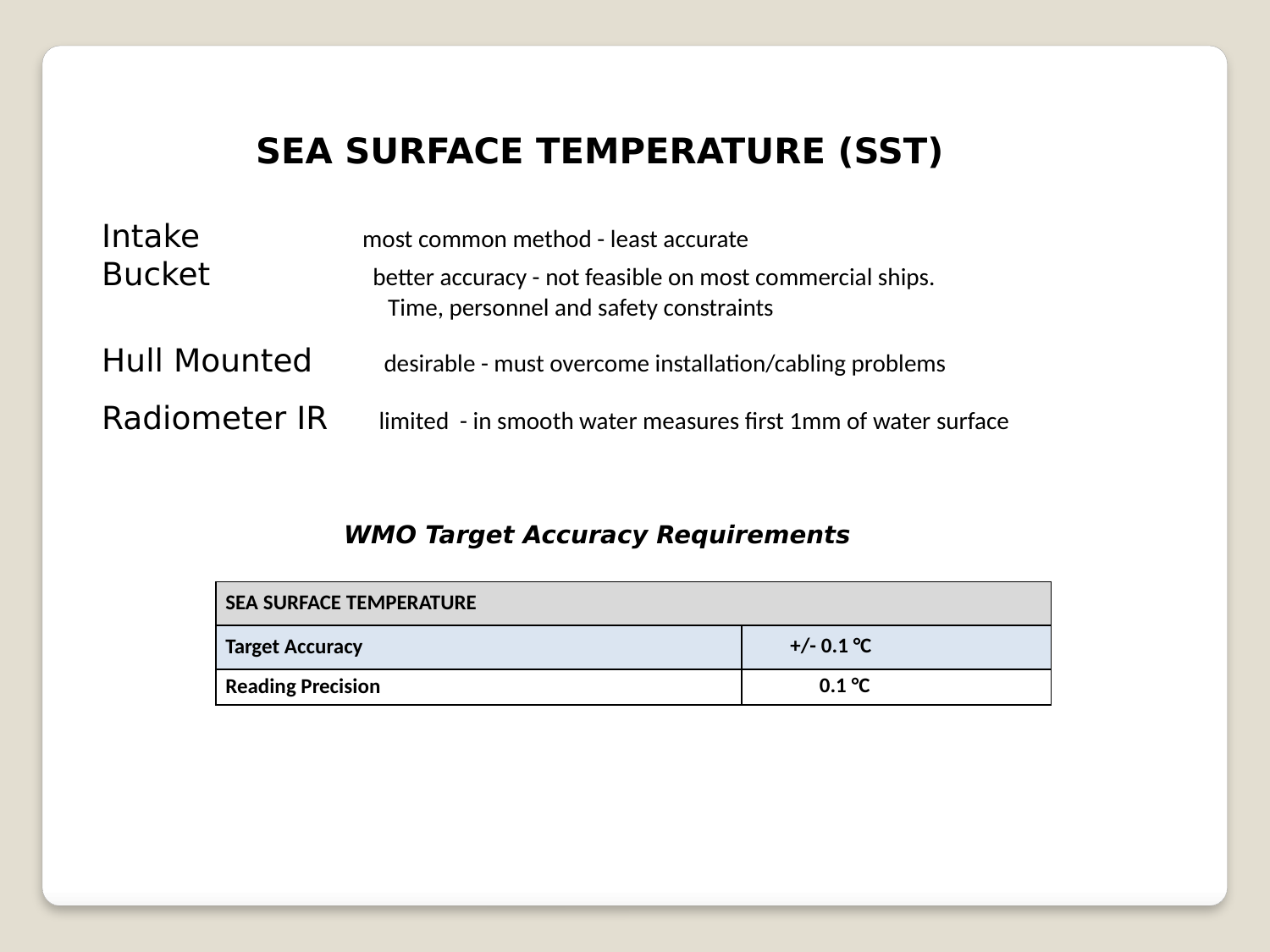

SEA SURFACE TEMPERATURE (SST)

Intake                most common method - least accurate
Bucket                better accuracy - not feasible on most commercial ships.
                                                    Time, personnel and safety constraints
Hull Mounted       desirable - must overcome installation/cabling problems

Radiometer IR     limited  - in smooth water measures first 1mm of water surface
WMO Target Accuracy Requirements
| SEA SURFACE TEMPERATURE |  |
| --- | --- |
| Target Accuracy | +/- 0.1 °C |
| Reading Precision | 0.1 °C |